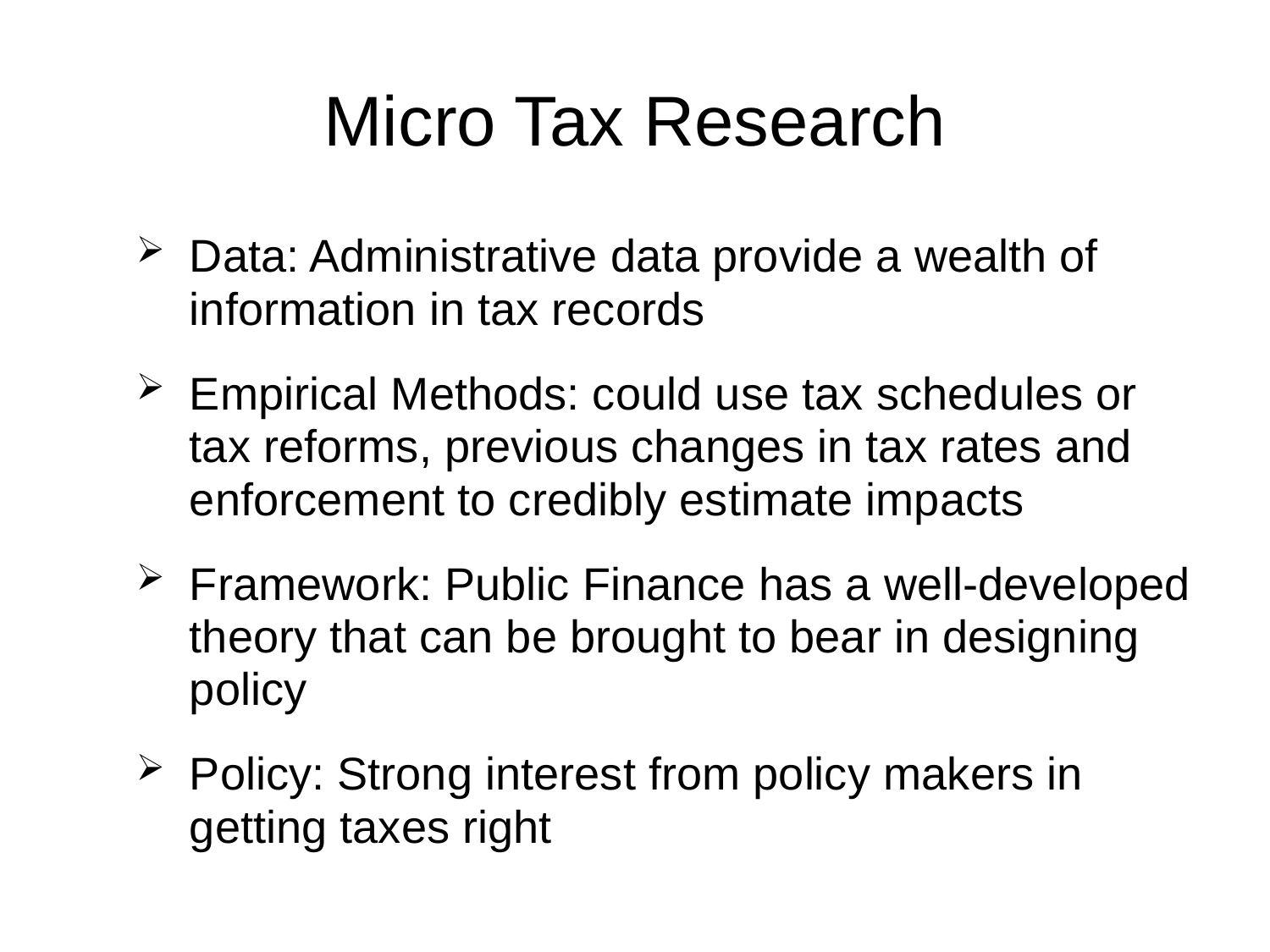

# Micro Tax Research
Data: Administrative data provide a wealth of information in tax records
Empirical Methods: could use tax schedules or tax reforms, previous changes in tax rates and enforcement to credibly estimate impacts
Framework: Public Finance has a well-developed theory that can be brought to bear in designing policy
Policy: Strong interest from policy makers in getting taxes right